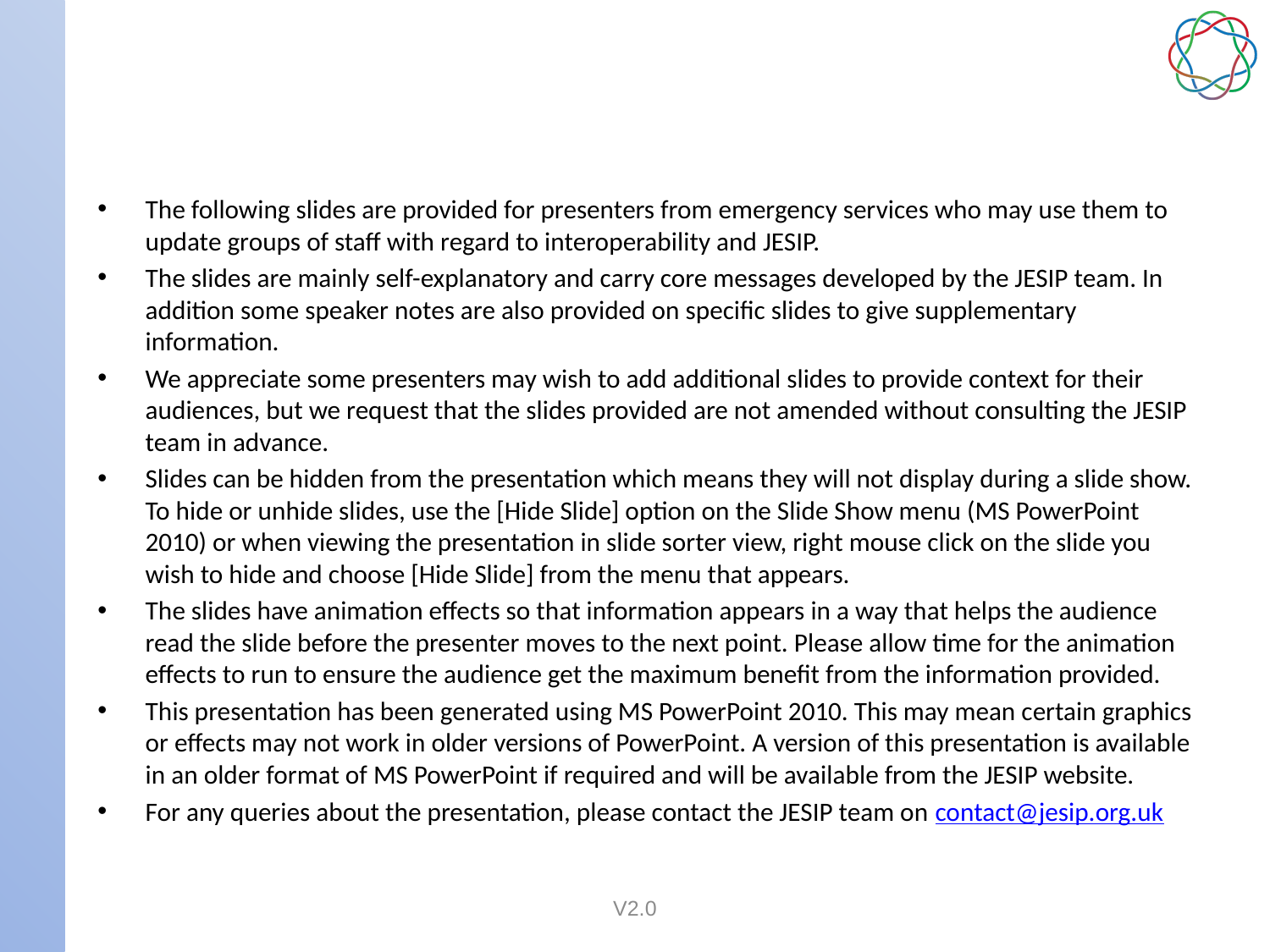

# Presenter Instructions Hide this slide before presenting
The following slides are provided for presenters from emergency services who may use them to update groups of staff with regard to interoperability and JESIP.
The slides are mainly self-explanatory and carry core messages developed by the JESIP team. In addition some speaker notes are also provided on specific slides to give supplementary information.
We appreciate some presenters may wish to add additional slides to provide context for their audiences, but we request that the slides provided are not amended without consulting the JESIP team in advance.
Slides can be hidden from the presentation which means they will not display during a slide show. To hide or unhide slides, use the [Hide Slide] option on the Slide Show menu (MS PowerPoint 2010) or when viewing the presentation in slide sorter view, right mouse click on the slide you wish to hide and choose [Hide Slide] from the menu that appears.
The slides have animation effects so that information appears in a way that helps the audience read the slide before the presenter moves to the next point. Please allow time for the animation effects to run to ensure the audience get the maximum benefit from the information provided.
This presentation has been generated using MS PowerPoint 2010. This may mean certain graphics or effects may not work in older versions of PowerPoint. A version of this presentation is available in an older format of MS PowerPoint if required and will be available from the JESIP website.
For any queries about the presentation, please contact the JESIP team on contact@jesip.org.uk
V2.0